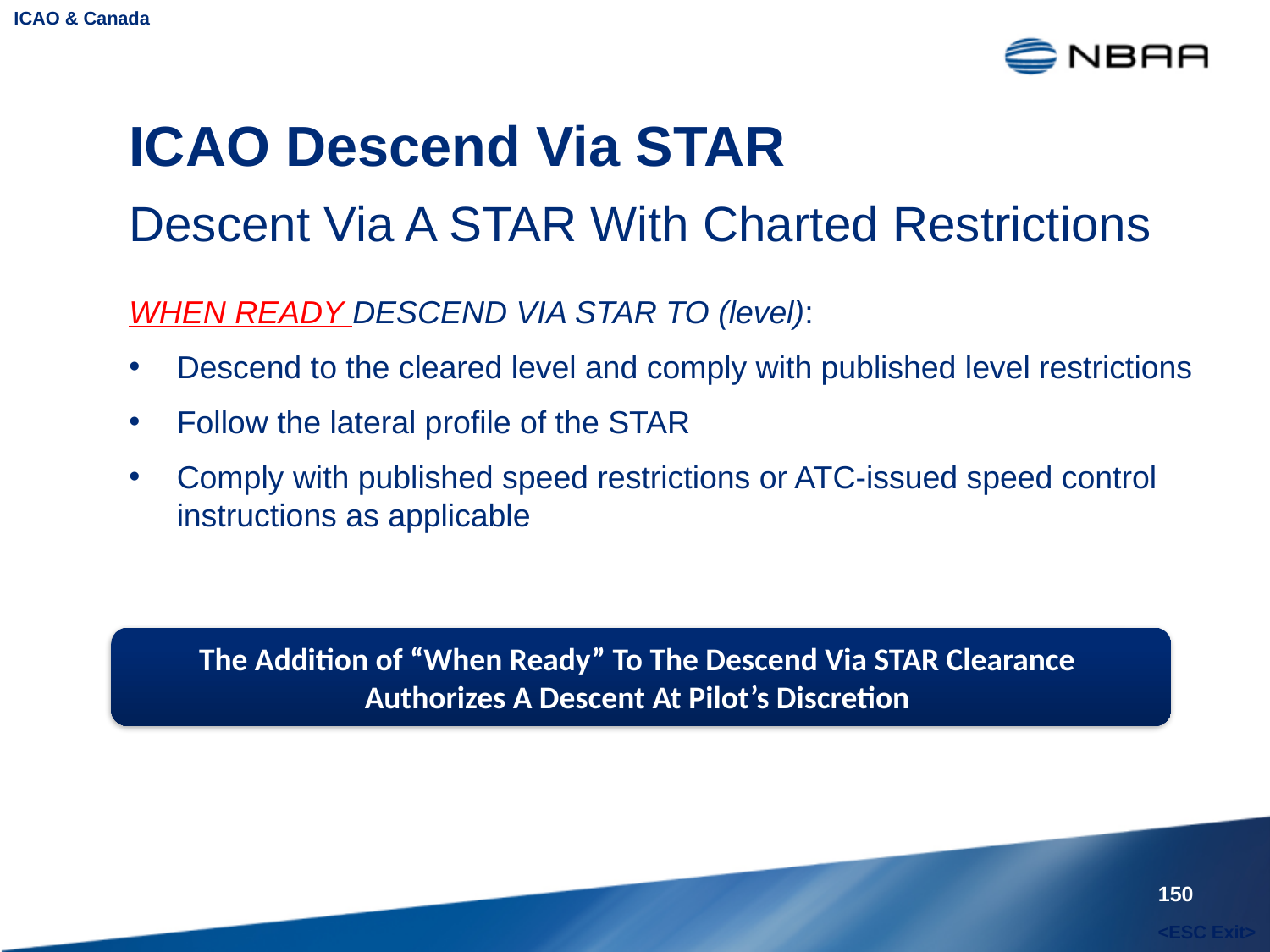

ICAO & Canada
# ICAO Descend Via STAR
Descent Via A STAR With Charted Restrictions
WHEN READY DESCEND VIA STAR TO (level):
Descend to the cleared level and comply with published level restrictions
Follow the lateral profile of the STAR
Comply with published speed restrictions or ATC-issued speed control instructions as applicable
The Addition of “When Ready” To The Descend Via STAR Clearance  Authorizes A Descent At Pilot’s Discretion

150
<ESC Exit>